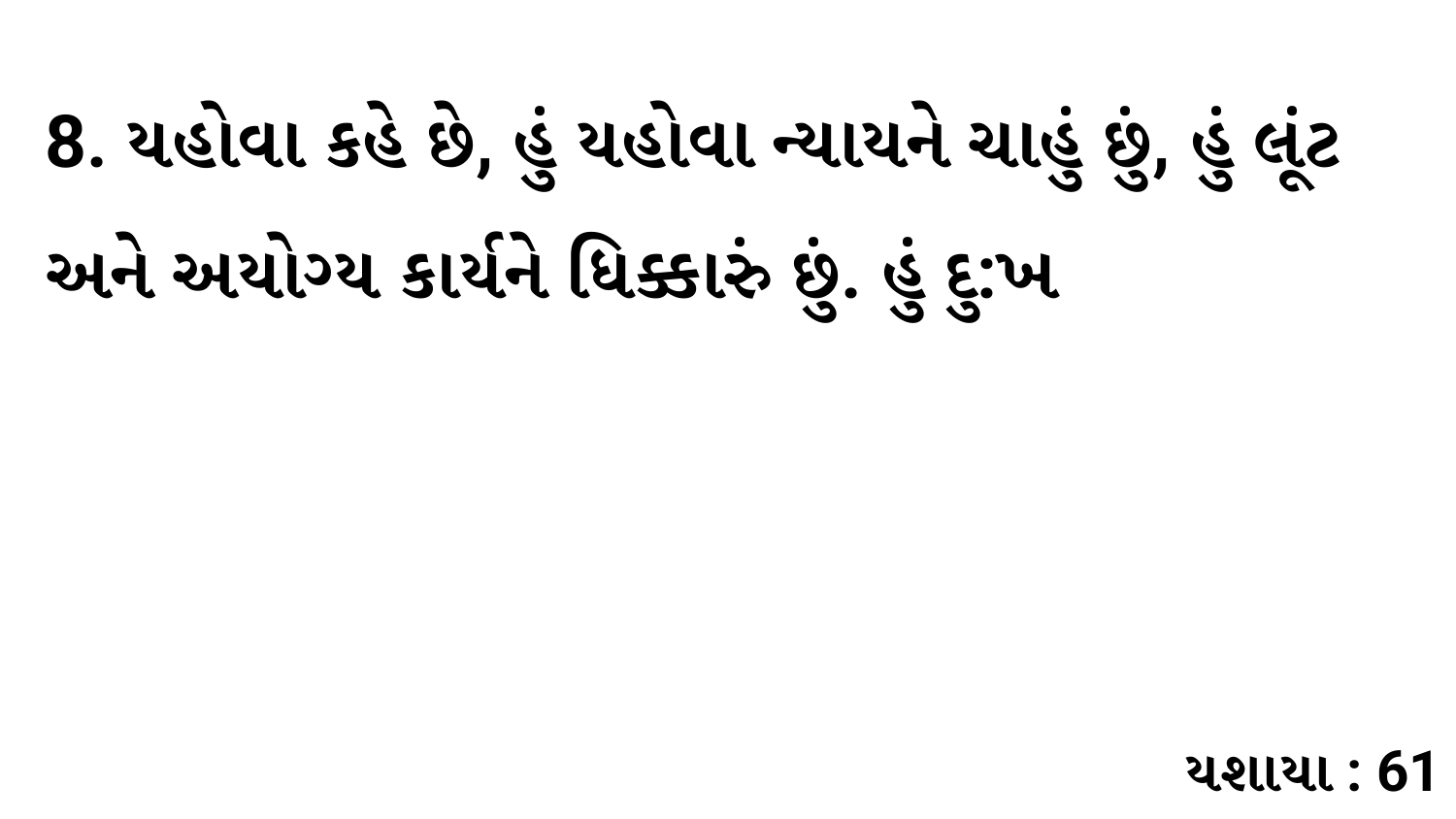

8. યહોવા કહે છે, હું યહોવા ન્યાયને ચાહું છું, હું લૂંટ અને અયોગ્ય કાર્યને ધિક્કારું છું. હું દુ:ખ
યશાયા : 61